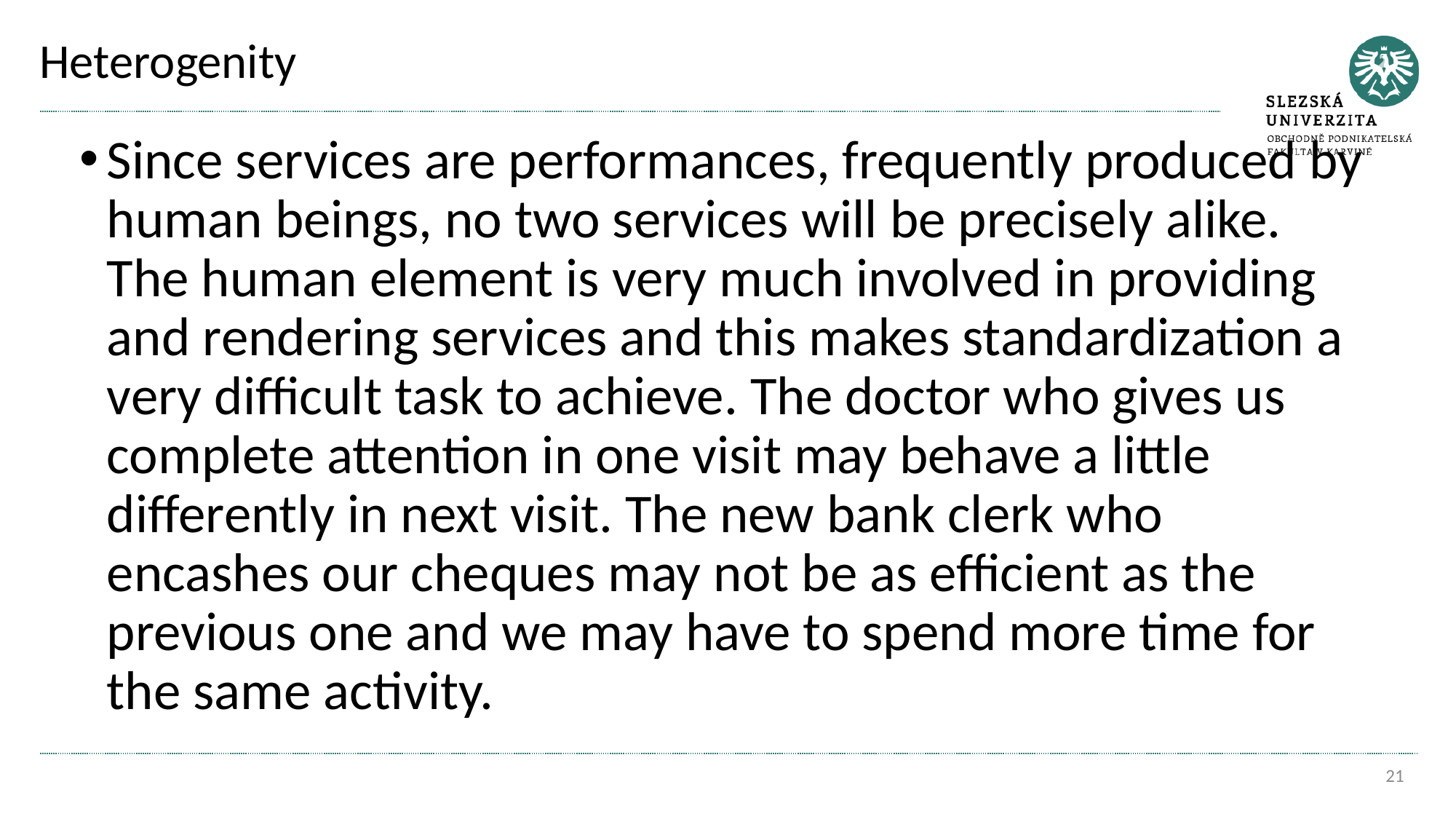

# Heterogenity
Since services are performances, frequently produced by human beings, no two services will be precisely alike. The human element is very much involved in providing and rendering services and this makes standardization a very difficult task to achieve. The doctor who gives us complete attention in one visit may behave a little differently in next visit. The new bank clerk who encashes our cheques may not be as efficient as the previous one and we may have to spend more time for the same activity.
21